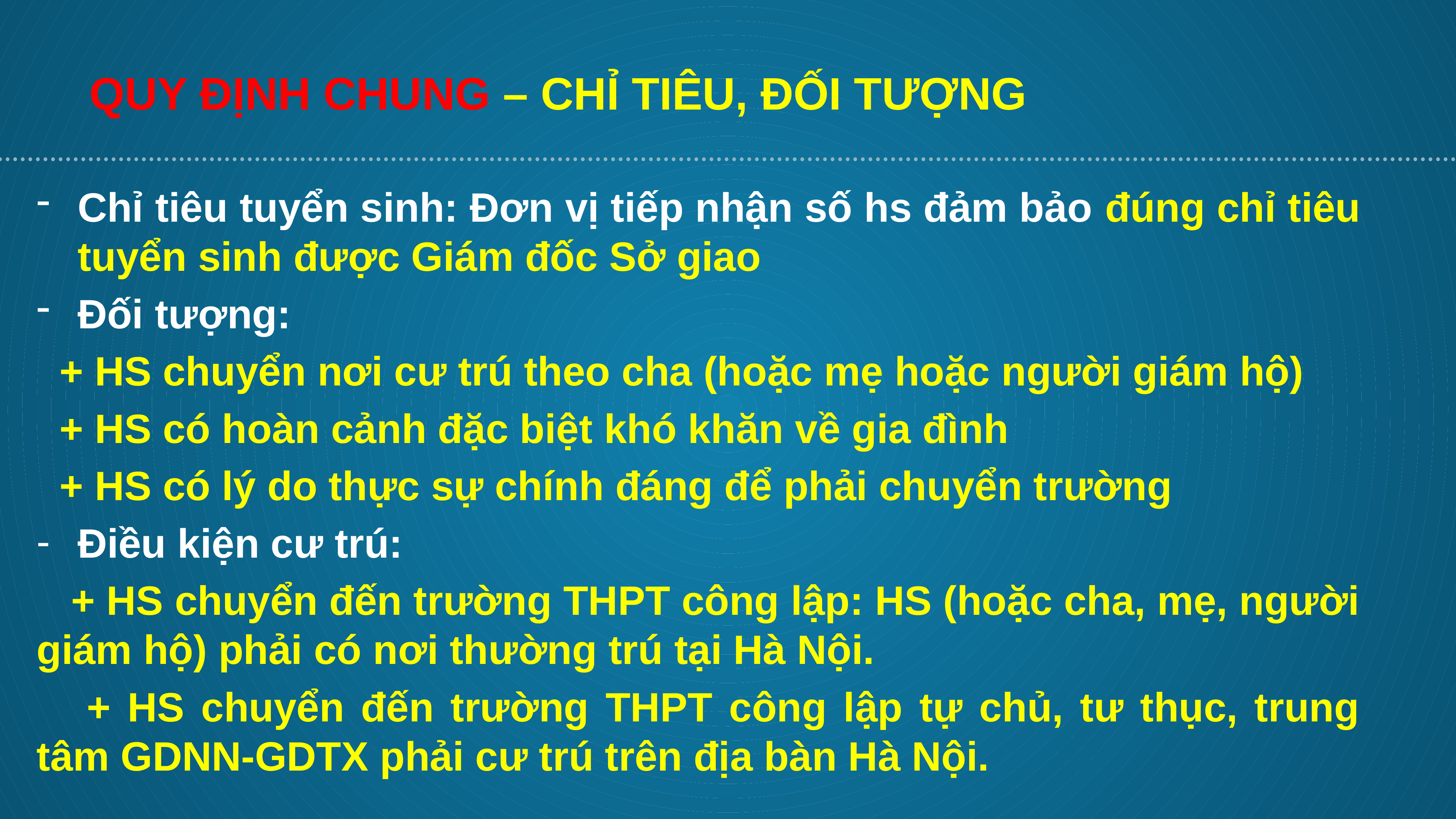

QUY ĐỊNH CHUNG – CHỈ TIÊU, ĐỐI TƯỢNG
Chỉ tiêu tuyển sinh: Đơn vị tiếp nhận số hs đảm bảo đúng chỉ tiêu tuyển sinh được Giám đốc Sở giao
Đối tượng:
  + HS chuyển nơi cư trú theo cha (hoặc mẹ hoặc người giám hộ)
  + HS có hoàn cảnh đặc biệt khó khăn về gia đình
  + HS có lý do thực sự chính đáng để phải chuyển trường
Điều kiện cư trú:
   + HS chuyển đến trường THPT công lập: HS (hoặc cha, mẹ, người giám hộ) phải có nơi thường trú tại Hà Nội.
   + HS chuyển đến trường THPT công lập tự chủ, tư thục, trung tâm GDNN-GDTX phải cư trú trên địa bàn Hà Nội.